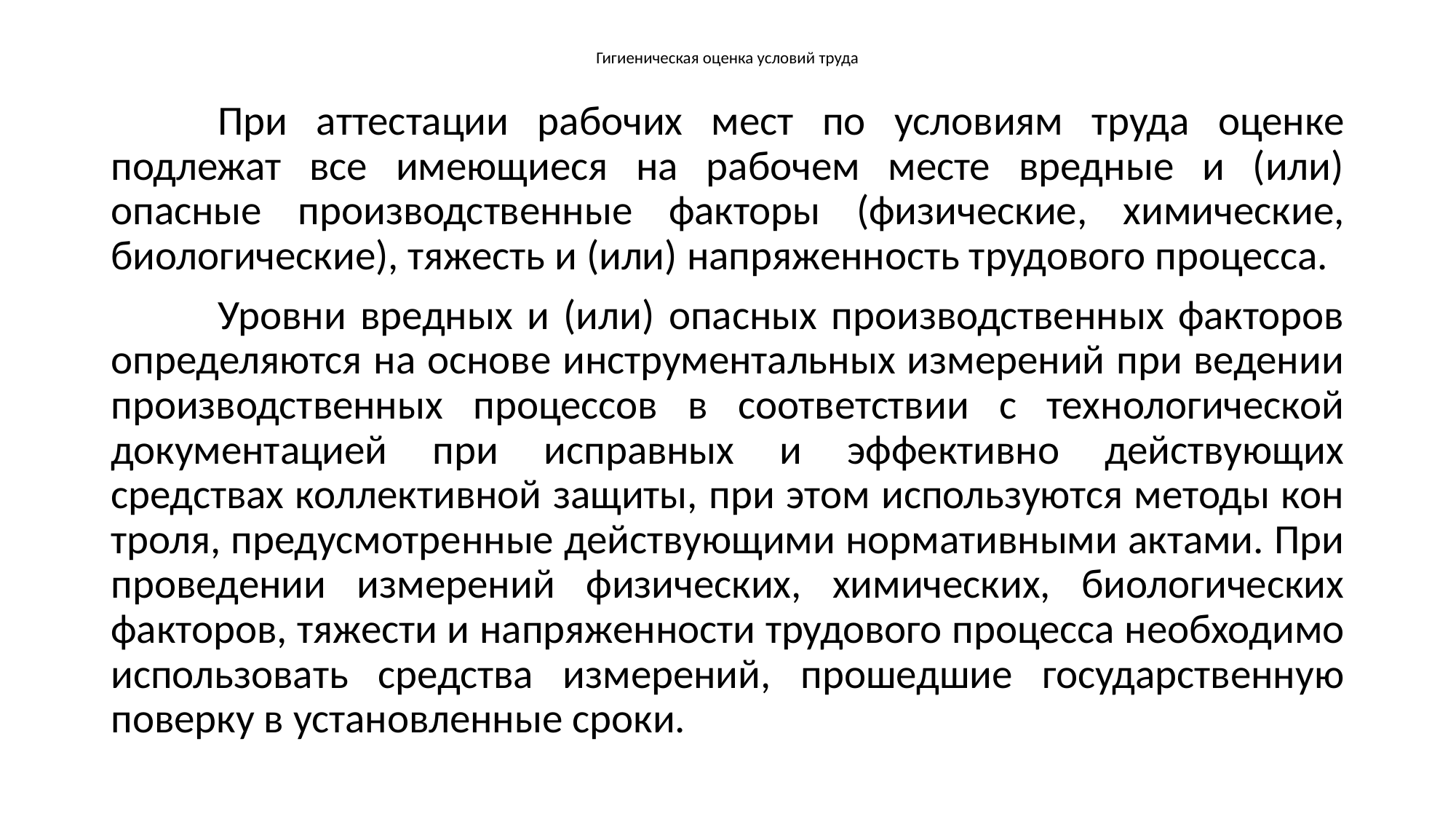

# Гигиеническая оценка условий труда
	При аттестации рабочих мест по условиям труда оценке подлежат все имеющиеся на рабочем месте вредные и (или) опасные производственные факторы (физические, хими­ческие, биологические), тяжесть и (или) напряженность трудового процесса.
	Уровни вредных и (или) опасных про­изводственных факторов определяются на основе инстру­ментальных измерений при ведении производственных процессов в соответствии с технологической документа­цией при исправных и эффективно действующих средствах коллективной защиты, при этом используются методы кон­троля, предусмотренные действующими нормативными ак­тами. При проведении измерений физических, химических, биологических факторов, тяжести и напряженности трудо­вого процесса необходимо использовать средства измерений, прошедшие государственную поверку в установлен­ные сроки.